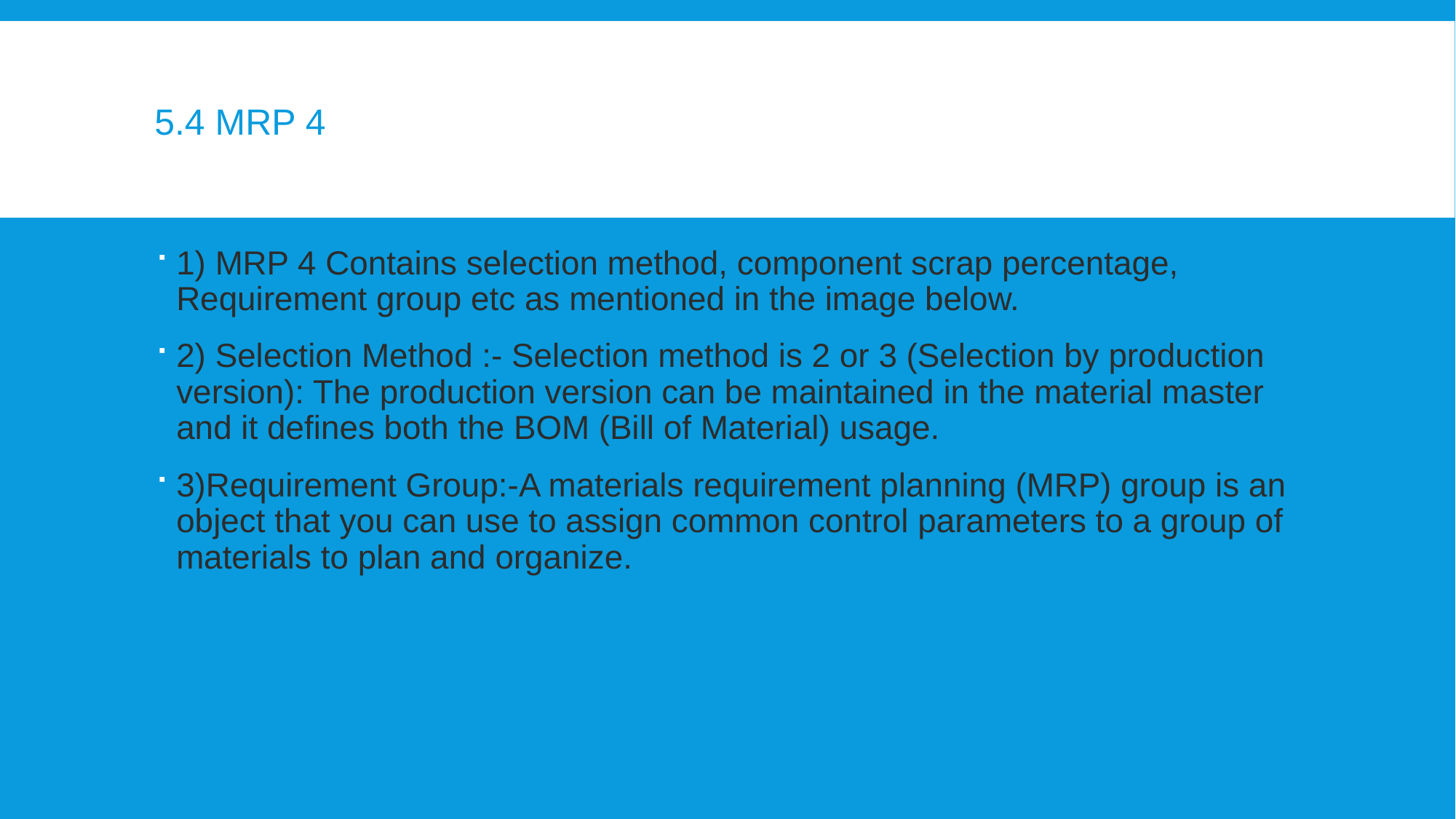

# 5.4 MRP 4
1) MRP 4 Contains selection method, component scrap percentage, Requirement group etc as mentioned in the image below.
2) Selection Method :- Selection method is 2 or 3 (Selection by production version): The production version can be maintained in the material master and it defines both the BOM (Bill of Material) usage.
3)Requirement Group:-A materials requirement planning (MRP) group is an object that you can use to assign common control parameters to a group of materials to plan and organize.